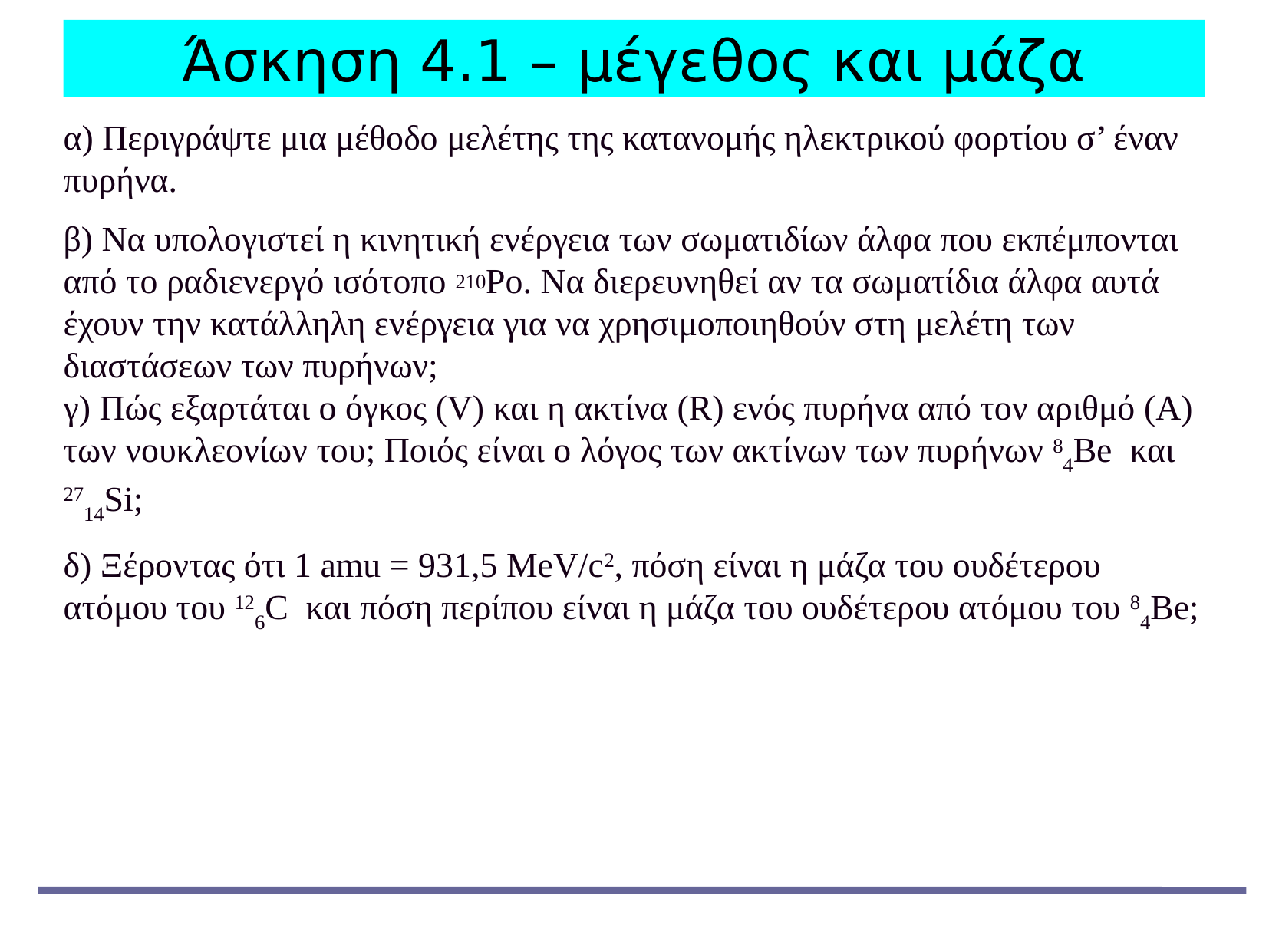

Άσκηση 4.1 – μέγεθος και μάζα
α) Περιγράψτε μια μέθοδο μελέτης της κατανομής ηλεκτρικού φορτίου σ’ έναν πυρήνα.
β) Να υπολογιστεί η κινητική ενέργεια των σωματιδίων άλφα που εκπέμπονται από το ραδιενεργό ισότοπο 210Po. Να διερευνηθεί αν τα σωματίδια άλφα αυτά έχουν την κατάλληλη ενέργεια για να χρησιμοποιηθούν στη μελέτη των διαστάσεων των πυρήνων;
γ) Πώς εξαρτάται ο όγκος (V) και η ακτίνα (R) ενός πυρήνα από τον αριθμό (Α) των νουκλεονίων του; Ποιός είναι ο λόγος των ακτίνων των πυρήνων 84Be  και  2714Si;
δ) Ξέροντας ότι 1 amu = 931,5 MeV/c2, πόση είναι η μάζα του ουδέτερου ατόμου του 126C  και πόση περίπου είναι η μάζα του ουδέτερου ατόμου του 84Be;